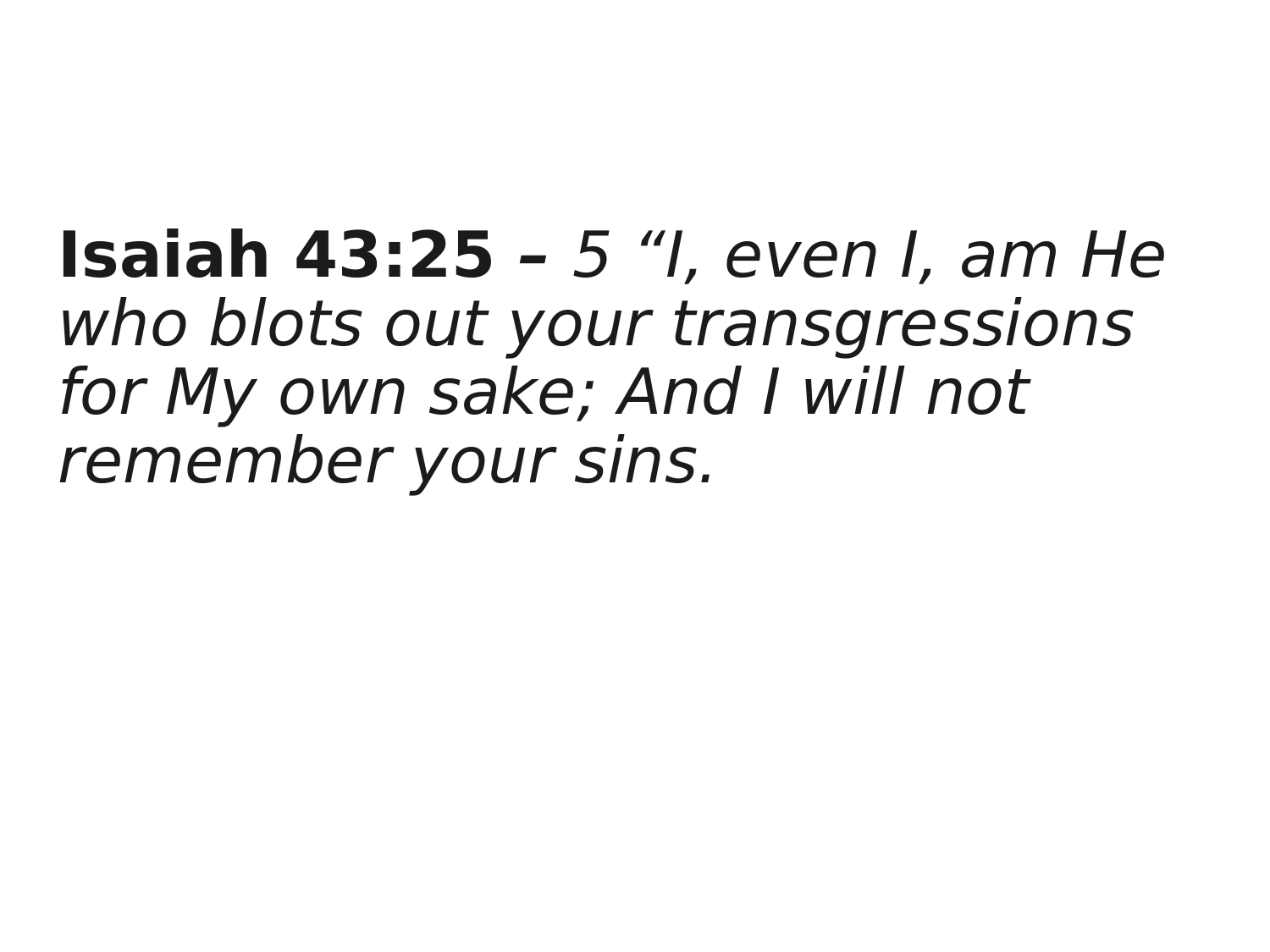

Isaiah 43:25 – 5 “I, even I, am He who blots out your transgressions for My own sake; And I will not remember your sins.